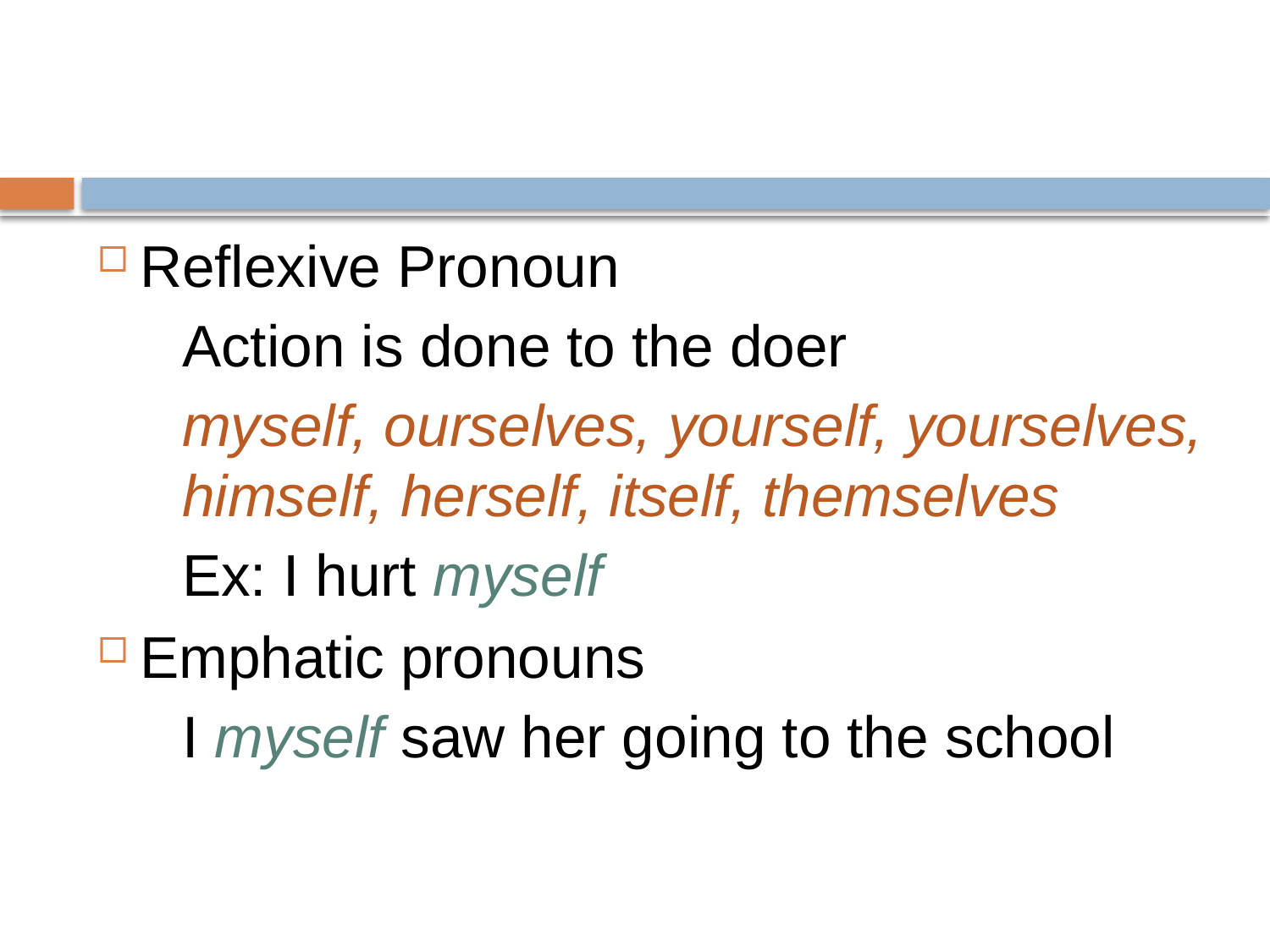

#
Reflexive Pronoun
	Action is done to the doer
	myself, ourselves, yourself, yourselves, himself, herself, itself, themselves
			Ex: I hurt myself
Emphatic pronouns
	I myself saw her going to the school